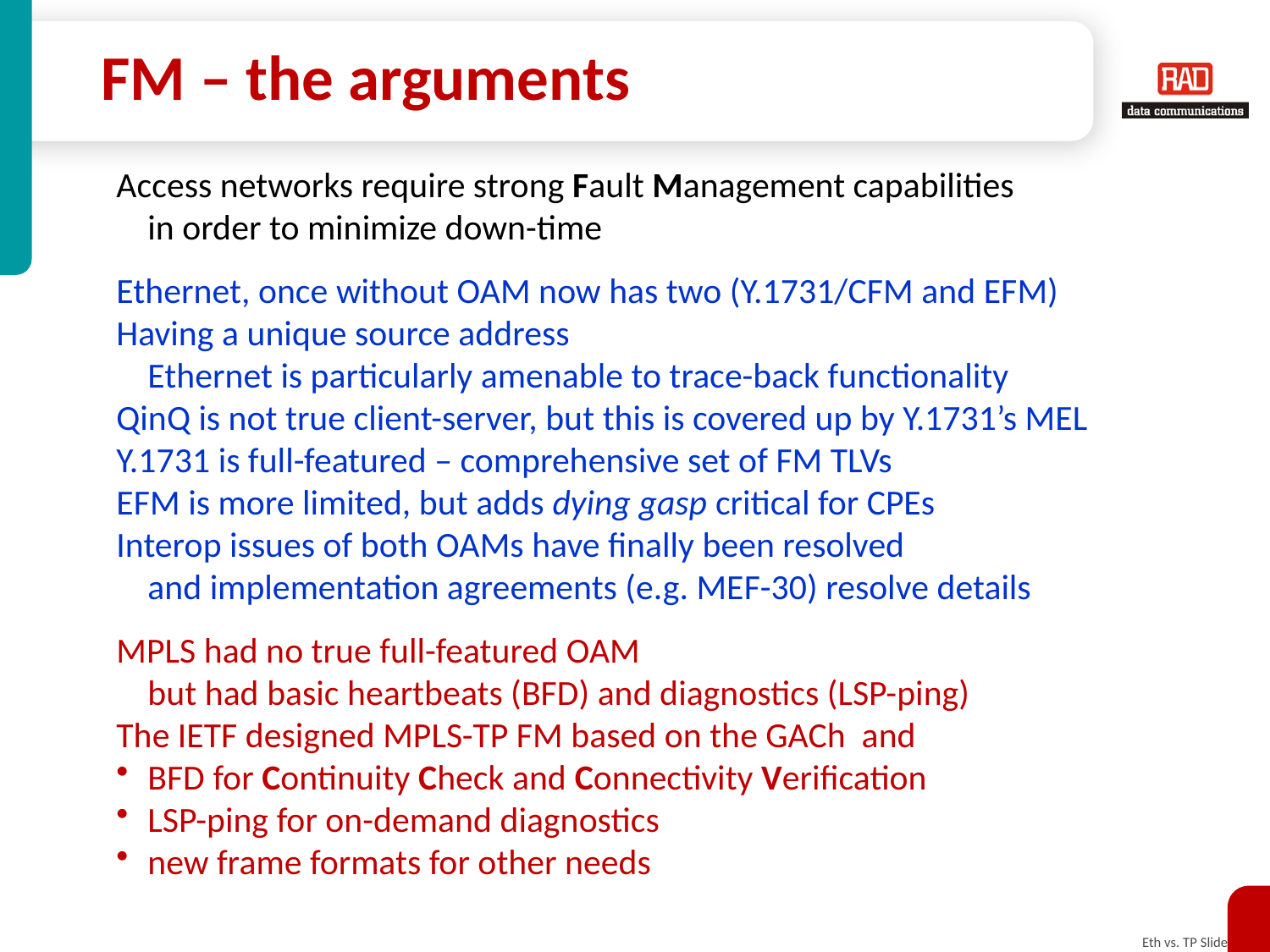

# FM – the arguments
Access networks require strong Fault Management capabilities
in order to minimize down-time
Ethernet, once without OAM now has two (Y.1731/CFM and EFM)
Having a unique source address
	Ethernet is particularly amenable to trace-back functionality
QinQ is not true client-server, but this is covered up by Y.1731’s MEL
Y.1731 is full-featured – comprehensive set of FM TLVs
EFM is more limited, but adds dying gasp critical for CPEs
Interop issues of both OAMs have finally been resolved
	and implementation agreements (e.g. MEF-30) resolve details
MPLS had no true full-featured OAM
but had basic heartbeats (BFD) and diagnostics (LSP-ping)
The IETF designed MPLS-TP FM based on the GACh  and
BFD for Continuity Check and Connectivity Verification
LSP-ping for on-demand diagnostics
new frame formats for other needs